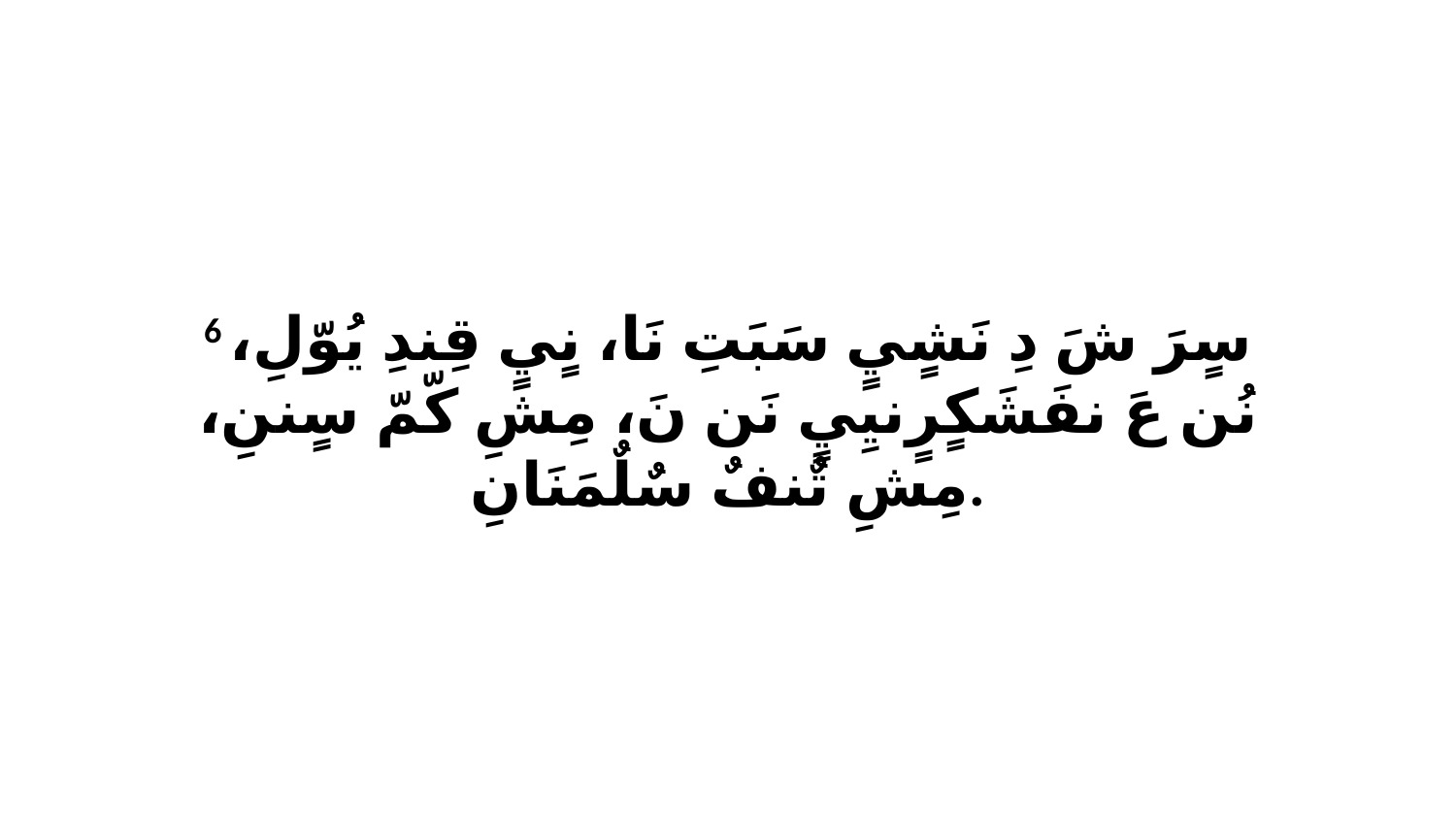

6 سٍرَ شَ دِ نَشٍيٍ سَبَتِ نَا، نٍيٍ قِندِ يُوّلِ، نُن عَ نفَشَكٍرٍنيِيٍ نَن نَ، مِشِ كّمّ سٍننِ، مِشِ تٌنفٌ سٌلٌمَنَانِ.